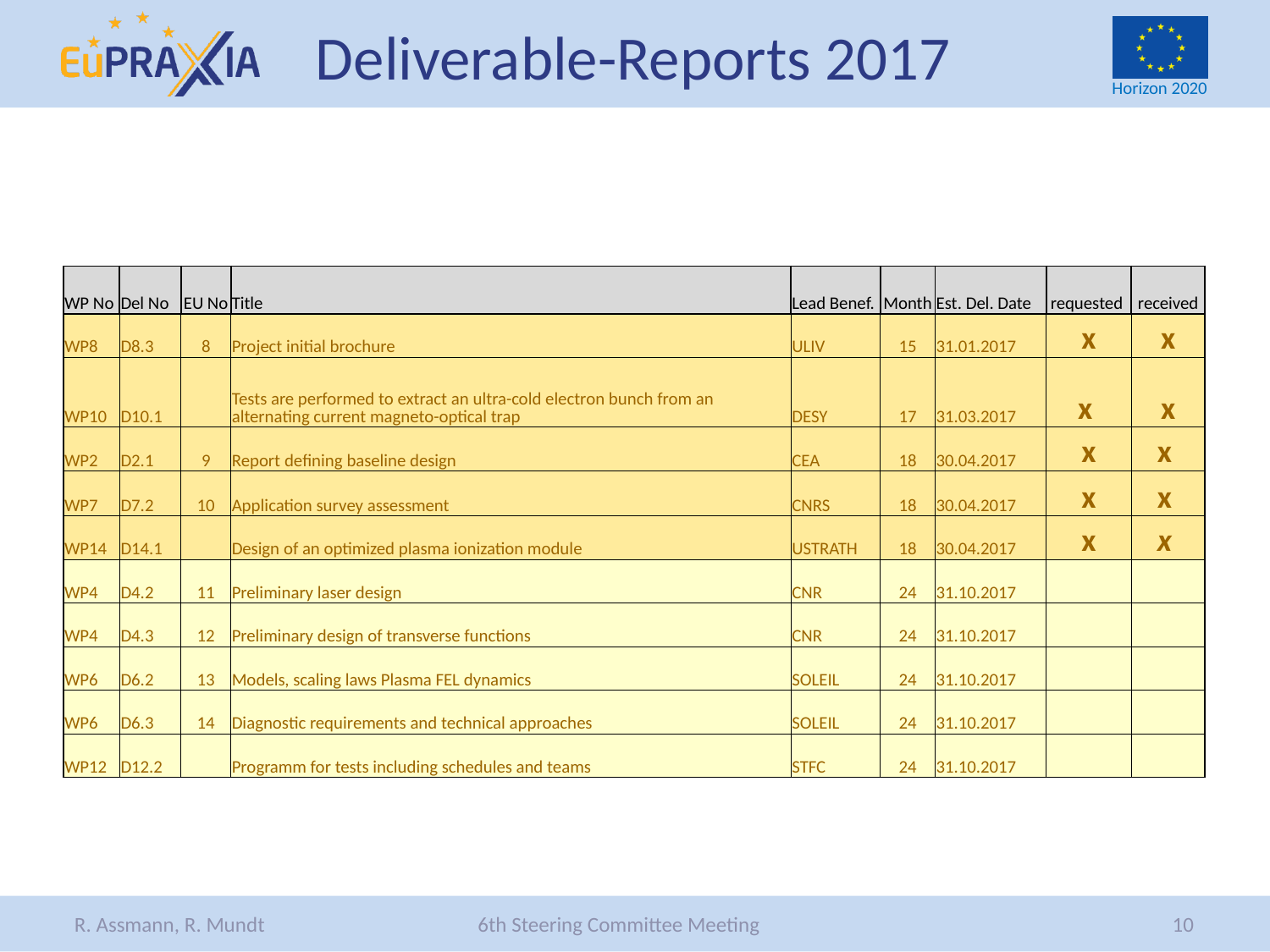

# Deliverable-Reports 2017
| WP No | Del No | EU No | Title | Lead Benef. | Month | Est. Del. Date | requested | received |
| --- | --- | --- | --- | --- | --- | --- | --- | --- |
| WP8 | D8.3 | 8 | Project initial brochure | ULIV | 15 | 31.01.2017 | x | x |
| WP10 | D10.1 |  | Tests are performed to extract an ultra-cold electron bunch from an alternating current magneto-optical trap | DESY | 17 | 31.03.2017 | x | x |
| WP2 | D2.1 | 9 | Report defining baseline design | CEA | 18 | 30.04.2017 | x | x |
| WP7 | D7.2 | 10 | Application survey assessment | CNRS | 18 | 30.04.2017 | x | x |
| WP14 | D14.1 |  | Design of an optimized plasma ionization module | USTRATH | 18 | 30.04.2017 | x | x |
| WP4 | D4.2 | 11 | Preliminary laser design | CNR | 24 | 31.10.2017 |  |  |
| WP4 | D4.3 | 12 | Preliminary design of transverse functions | CNR | 24 | 31.10.2017 |  |  |
| WP6 | D6.2 | 13 | Models, scaling laws Plasma FEL dynamics | SOLEIL | 24 | 31.10.2017 |  |  |
| WP6 | D6.3 | 14 | Diagnostic requirements and technical approaches | SOLEIL | 24 | 31.10.2017 |  |  |
| WP12 | D12.2 |  | Programm for tests including schedules and teams | STFC | 24 | 31.10.2017 |  |  |
10
R. Assmann, R. Mundt                                            6th Steering Committee Meeting